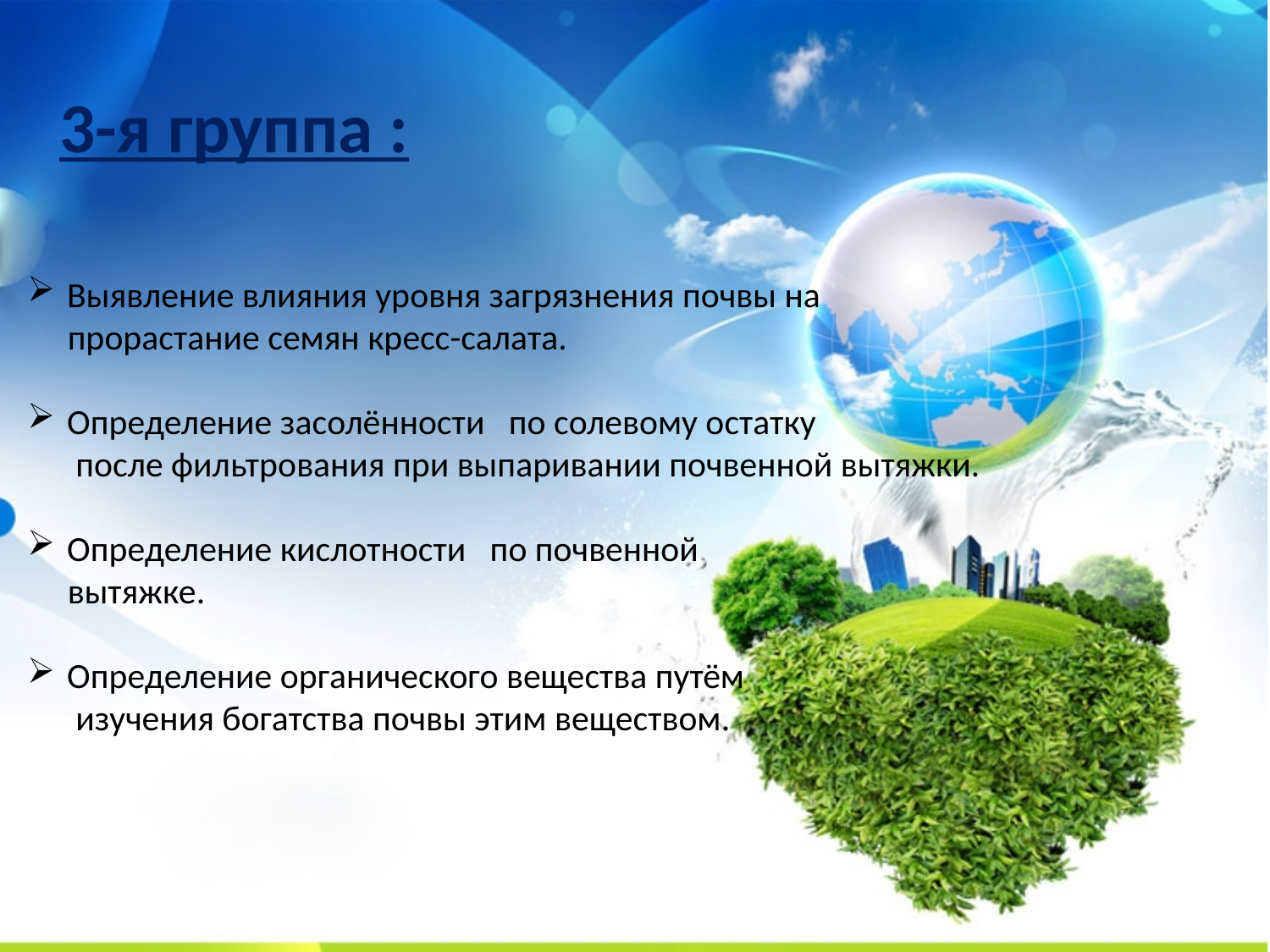

#
3-я группа :
Выявление влияния уровня загрязнения почвы на
     прорастание семян кресс-салата.

Определение засолённости   по солевому остатку
      после фильтрования при выпаривании почвенной вытяжки.

Определение кислотности   по почвенной
     вытяжке.

Определение органического вещества путём
      изучения богатства почвы этим веществом.